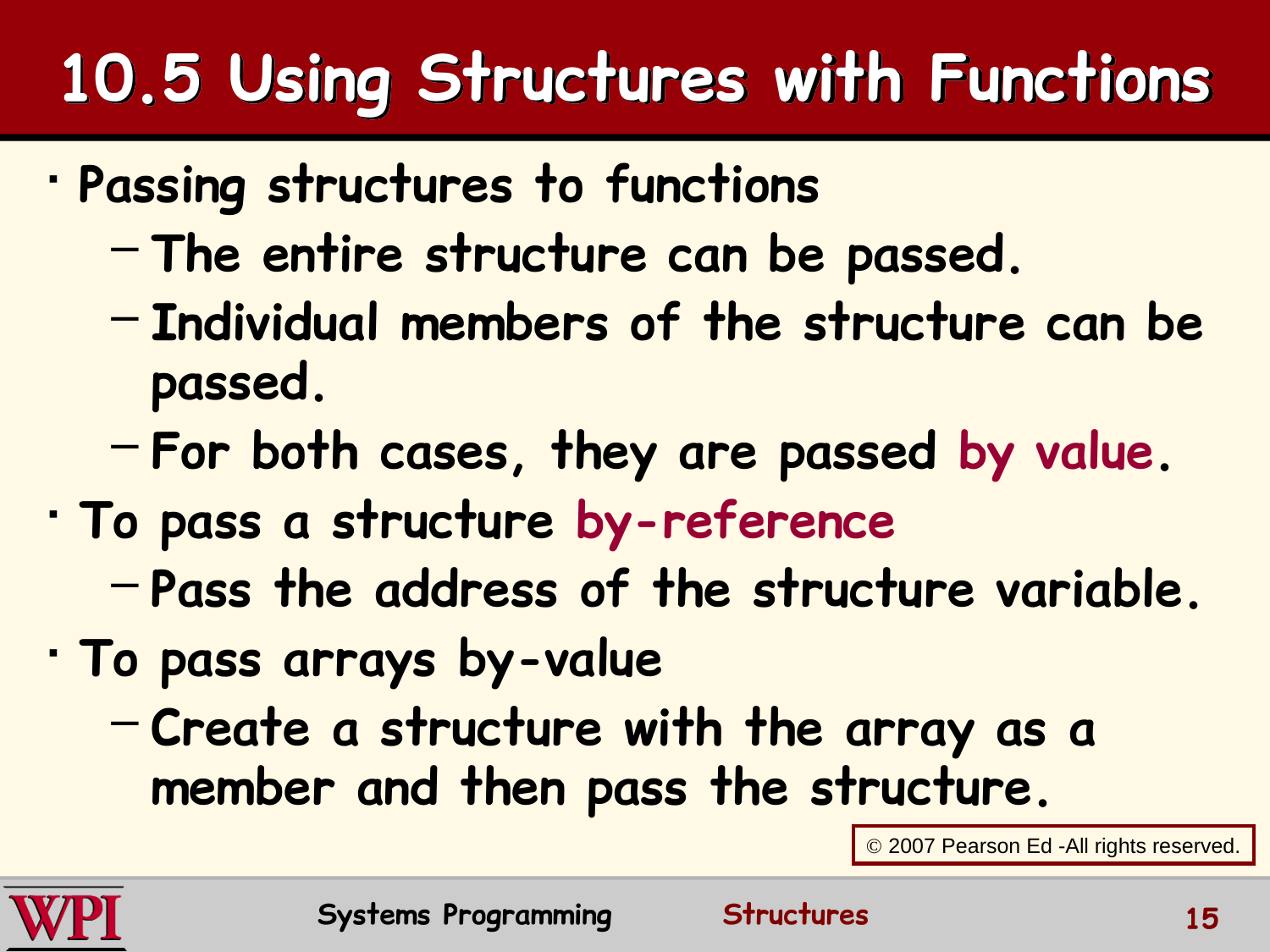

# 10.5 Using Structures with Functions
Passing structures to functions
The entire structure can be passed.
Individual members of the structure can be passed.
For both cases, they are passed by value.
To pass a structure by-reference
Pass the address of the structure variable.
To pass arrays by-value
Create a structure with the array as a member and then pass the structure.
© 2007 Pearson Ed -All rights reserved.
Systems Programming         Structures
15